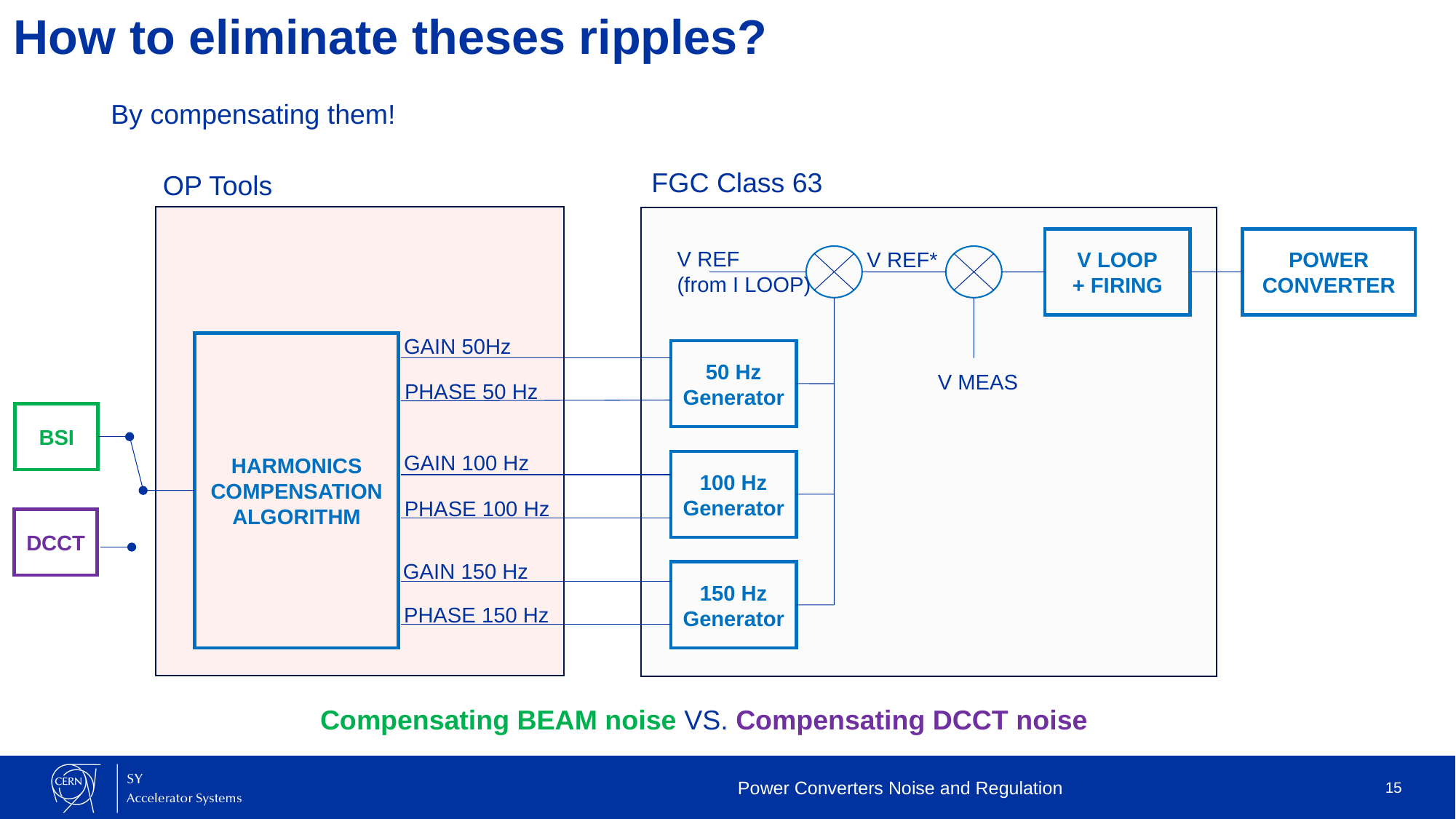

How to eliminate theses ripples?
By compensating them!
FGC Class 63
OP Tools

POWER CONVERTER
V LOOP
+ FIRING
V REF
(from I LOOP)
V REF*

GAIN 50Hz
HARMONICS COMPENSATION ALGORITHM
50 Hz Generator
V MEAS
PHASE 50 Hz
BSI
GAIN 100 Hz
100 Hz Generator
PHASE 100 Hz
DCCT
GAIN 150 Hz
150 Hz Generator
PHASE 150 Hz
Compensating BEAM noise VS. Compensating DCCT noise
Power Converters Noise and Regulation
15